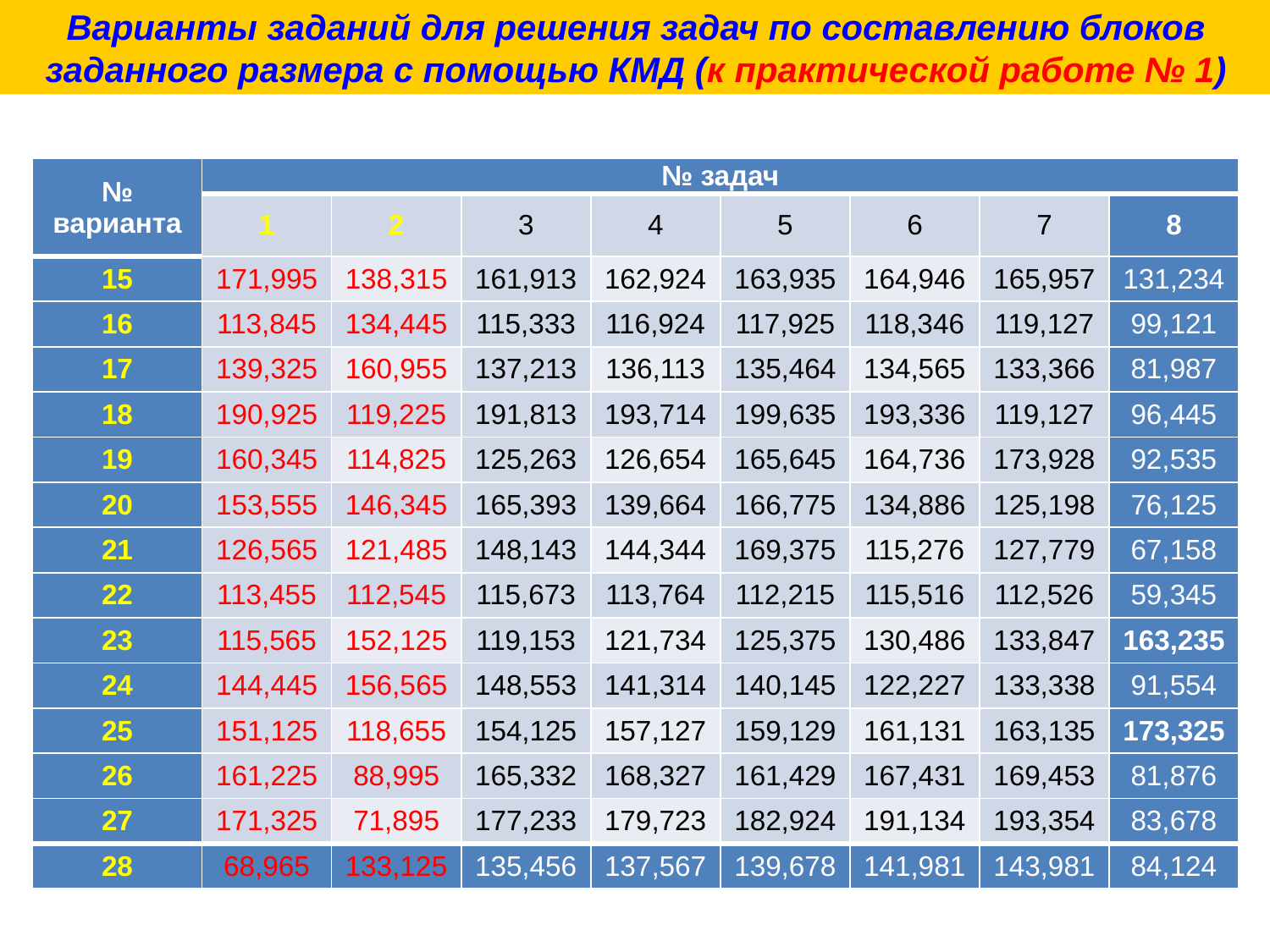

# Варианты заданий для решения задач по составлению блоков заданного размера с помощью КМД (к практической работе № 1)
| № варианта | № задач |  |  |  |  |  |  |  |
| --- | --- | --- | --- | --- | --- | --- | --- | --- |
|  | 1 | 2 | 3 | 4 | 5 | 6 | 7 | 8 |
| 15 | 171,995 | 138,315 | 161,913 | 162,924 | 163,935 | 164,946 | 165,957 | 131,234 |
| 16 | 113,845 | 134,445 | 115,333 | 116,924 | 117,925 | 118,346 | 119,127 | 99,121 |
| 17 | 139,325 | 160,955 | 137,213 | 136,113 | 135,464 | 134,565 | 133,366 | 81,987 |
| 18 | 190,925 | 119,225 | 191,813 | 193,714 | 199,635 | 193,336 | 119,127 | 96,445 |
| 19 | 160,345 | 114,825 | 125,263 | 126,654 | 165,645 | 164,736 | 173,928 | 92,535 |
| 20 | 153,555 | 146,345 | 165,393 | 139,664 | 166,775 | 134,886 | 125,198 | 76,125 |
| 21 | 126,565 | 121,485 | 148,143 | 144,344 | 169,375 | 115,276 | 127,779 | 67,158 |
| 22 | 113,455 | 112,545 | 115,673 | 113,764 | 112,215 | 115,516 | 112,526 | 59,345 |
| 23 | 115,565 | 152,125 | 119,153 | 121,734 | 125,375 | 130,486 | 133,847 | 163,235 |
| 24 | 144,445 | 156,565 | 148,553 | 141,314 | 140,145 | 122,227 | 133,338 | 91,554 |
| 25 | 151,125 | 118,655 | 154,125 | 157,127 | 159,129 | 161,131 | 163,135 | 173,325 |
| 26 | 161,225 | 88,995 | 165,332 | 168,327 | 161,429 | 167,431 | 169,453 | 81,876 |
| 27 | 171,325 | 71,895 | 177,233 | 179,723 | 182,924 | 191,134 | 193,354 | 83,678 |
| 28 | 68,965 | 133,125 | 135,456 | 137,567 | 139,678 | 141,981 | 143,981 | 84,124 |